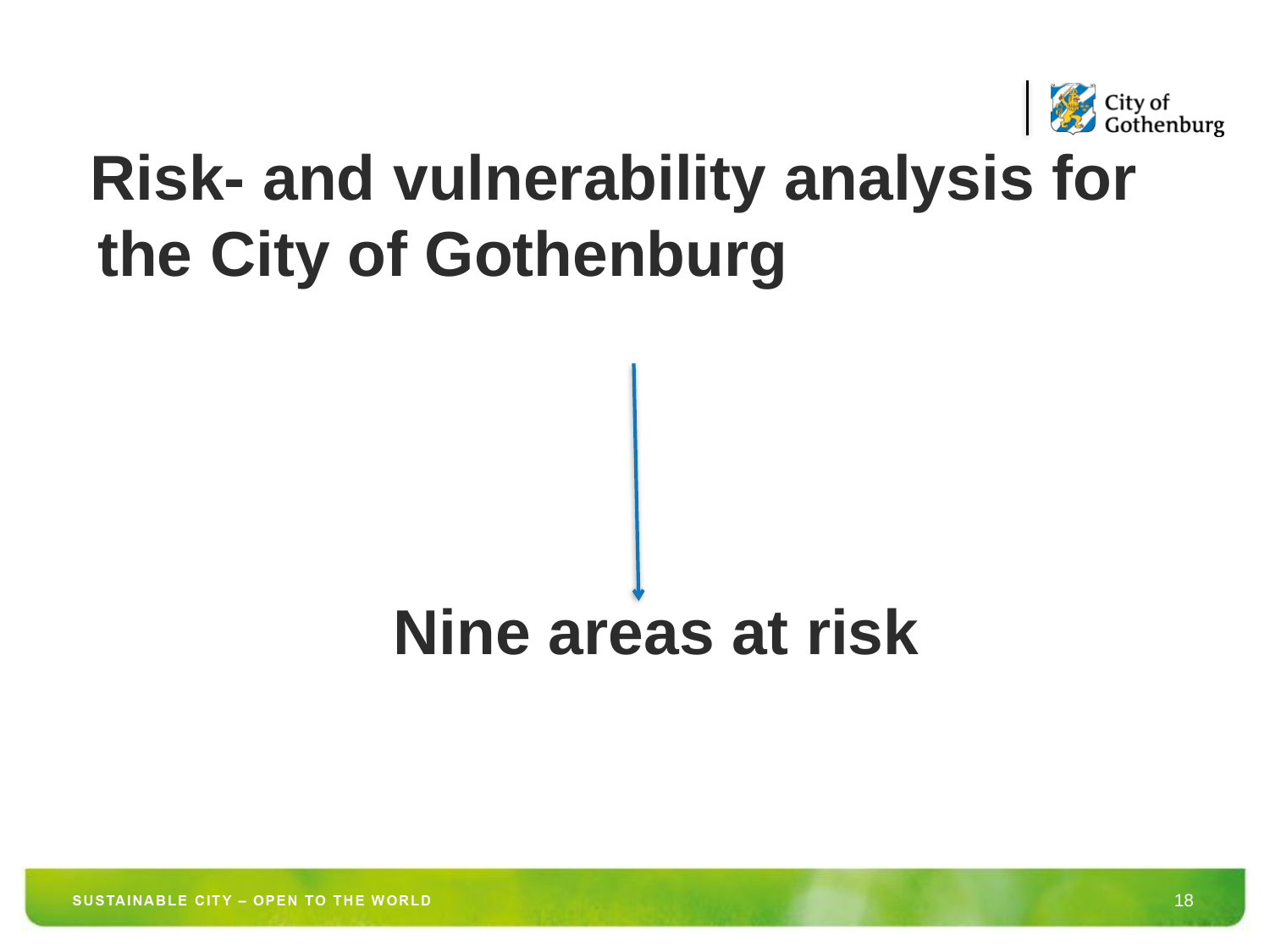

#
 Risk- and vulnerability analysis for the City of Gothenburg

Nine areas at risk
18